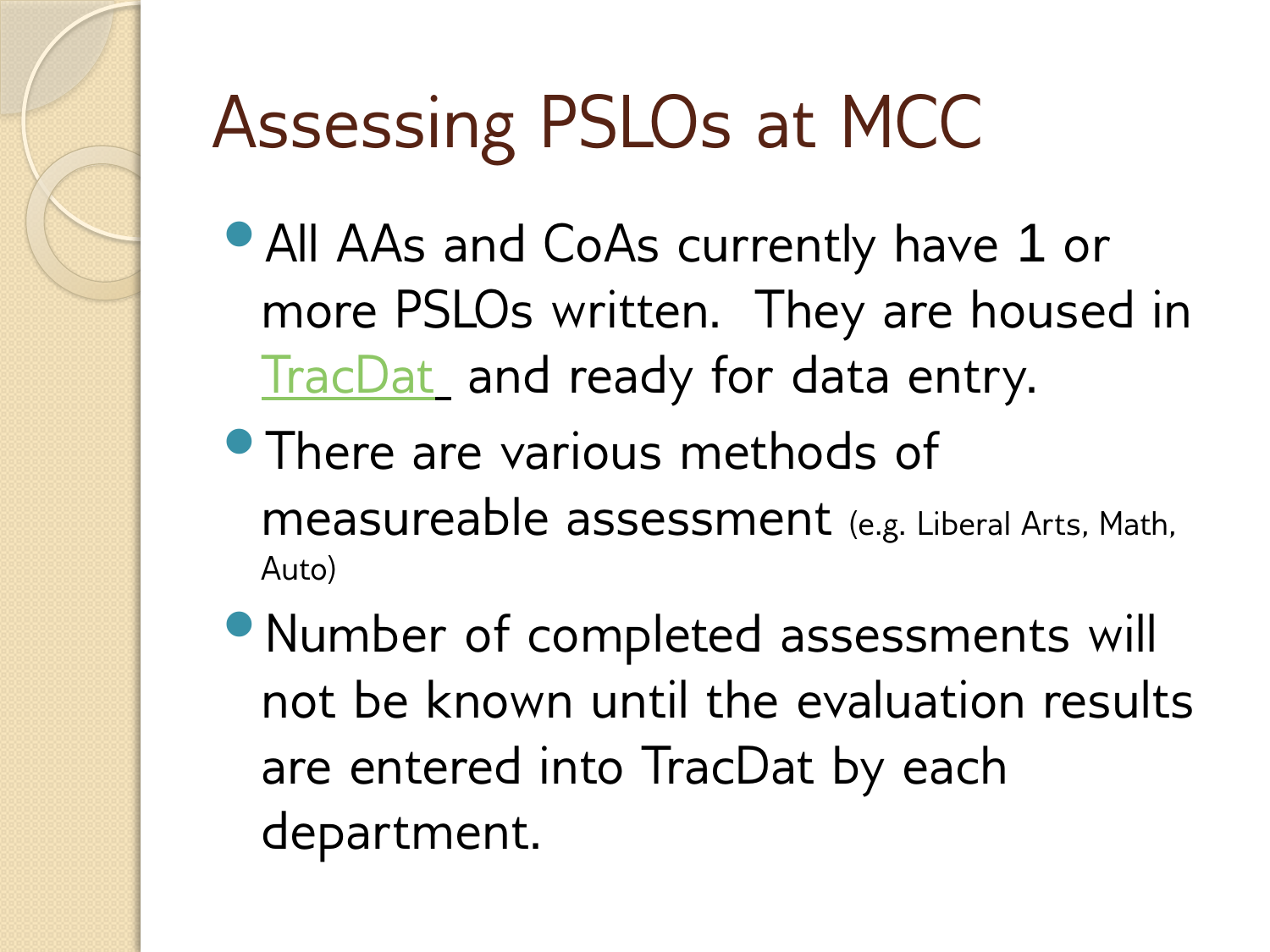

# Assessing PSLOs at MCC
All AAs and CoAs currently have 1 or more PSLOs written.  They are housed in TracDat  and ready for data entry.
There are various methods of measureable assessment (e.g. Liberal Arts, Math, Auto)
Number of completed assessments will not be known until the evaluation results are entered into TracDat by each department.